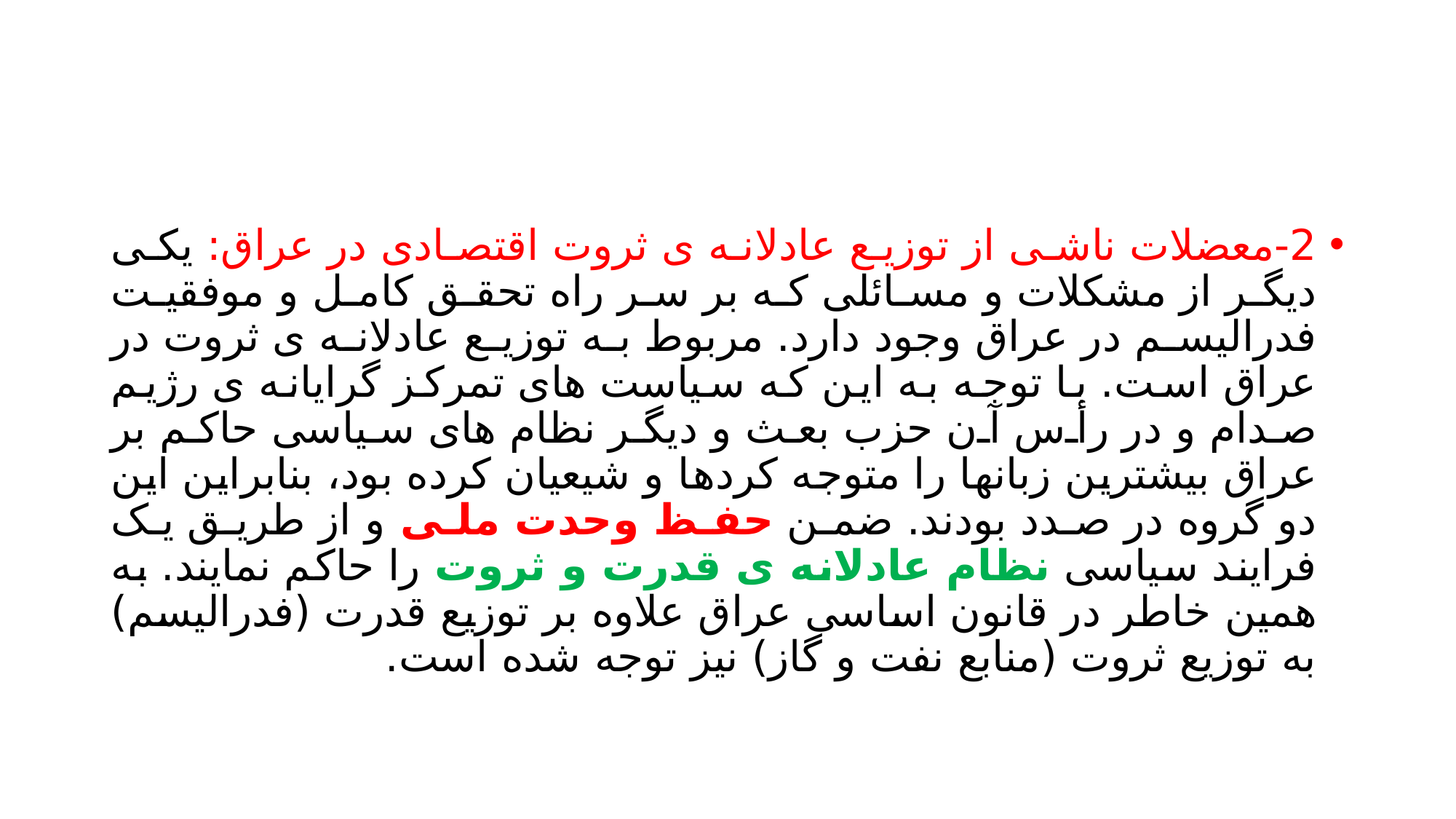

#
2-معضلات ناشی از توزیع عادلانه ی ثروت اقتصادی در عراق: یکی دیگر از مشکلات و مسائلی که بر سر راه تحقق کامل و موفقیت فدرالیسم در عراق وجود دارد. مربوط به توزیع عادلانه ی ثروت در عراق است. با توجه به این که سیاست های تمرکز گرایانه ی رژیم صدام و در رأس آن حزب بعث و دیگر نظام های سیاسی حاکم بر عراق بیشترین زبانها را متوجه کردها و شیعیان کرده بود، بنابراین این دو گروه در صدد بودند. ضمن حفظ وحدت ملی و از طریق یک فرایند سیاسی نظام عادلانه ی قدرت و ثروت را حاکم نمایند. به همین خاطر در قانون اساسی عراق علاوه بر توزیع قدرت (فدرالیسم) به توزیع ثروت (منابع نفت و گاز) نیز توجه شده است.